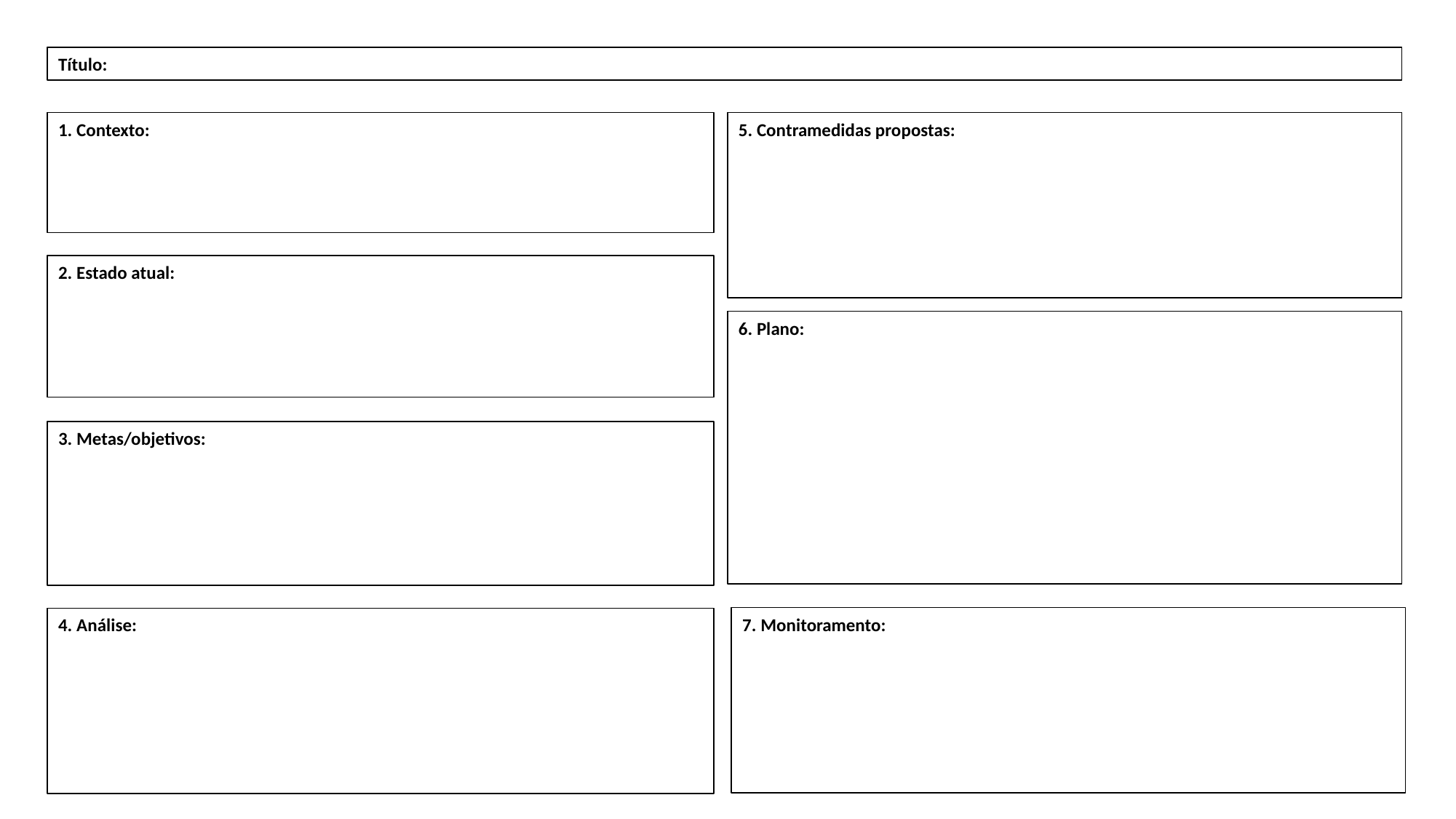

Título:
5. Contramedidas propostas:

1. Contexto:

2. Estado atual:

6. Plano:

3. Metas/objetivos:

7. Monitoramento:

4. Análise: